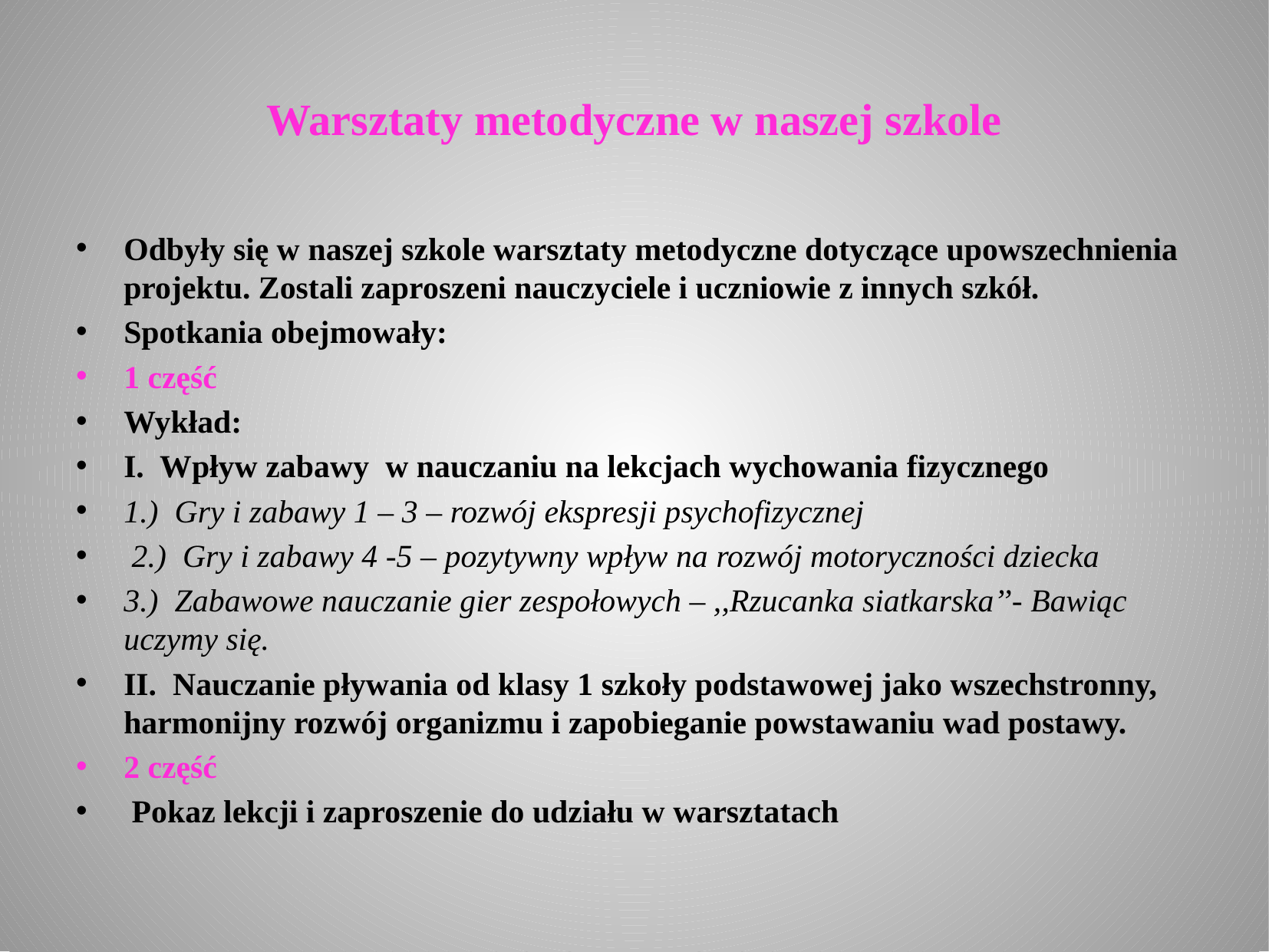

# Warsztaty metodyczne w naszej szkole
Odbyły się w naszej szkole warsztaty metodyczne dotyczące upowszechnienia projektu. Zostali zaproszeni nauczyciele i uczniowie z innych szkół.
Spotkania obejmowały:
1 część
Wykład:
I.  Wpływ zabawy  w nauczaniu na lekcjach wychowania fizycznego
1.)  Gry i zabawy 1 – 3 – rozwój ekspresji psychofizycznej
 2.)  Gry i zabawy 4 -5 – pozytywny wpływ na rozwój motoryczności dziecka
3.)  Zabawowe nauczanie gier zespołowych – ,,Rzucanka siatkarska’’- Bawiąc uczymy się.
II.  Nauczanie pływania od klasy 1 szkoły podstawowej jako wszechstronny, harmonijny rozwój organizmu i zapobieganie powstawaniu wad postawy.
2 część
 Pokaz lekcji i zaproszenie do udziału w warsztatach